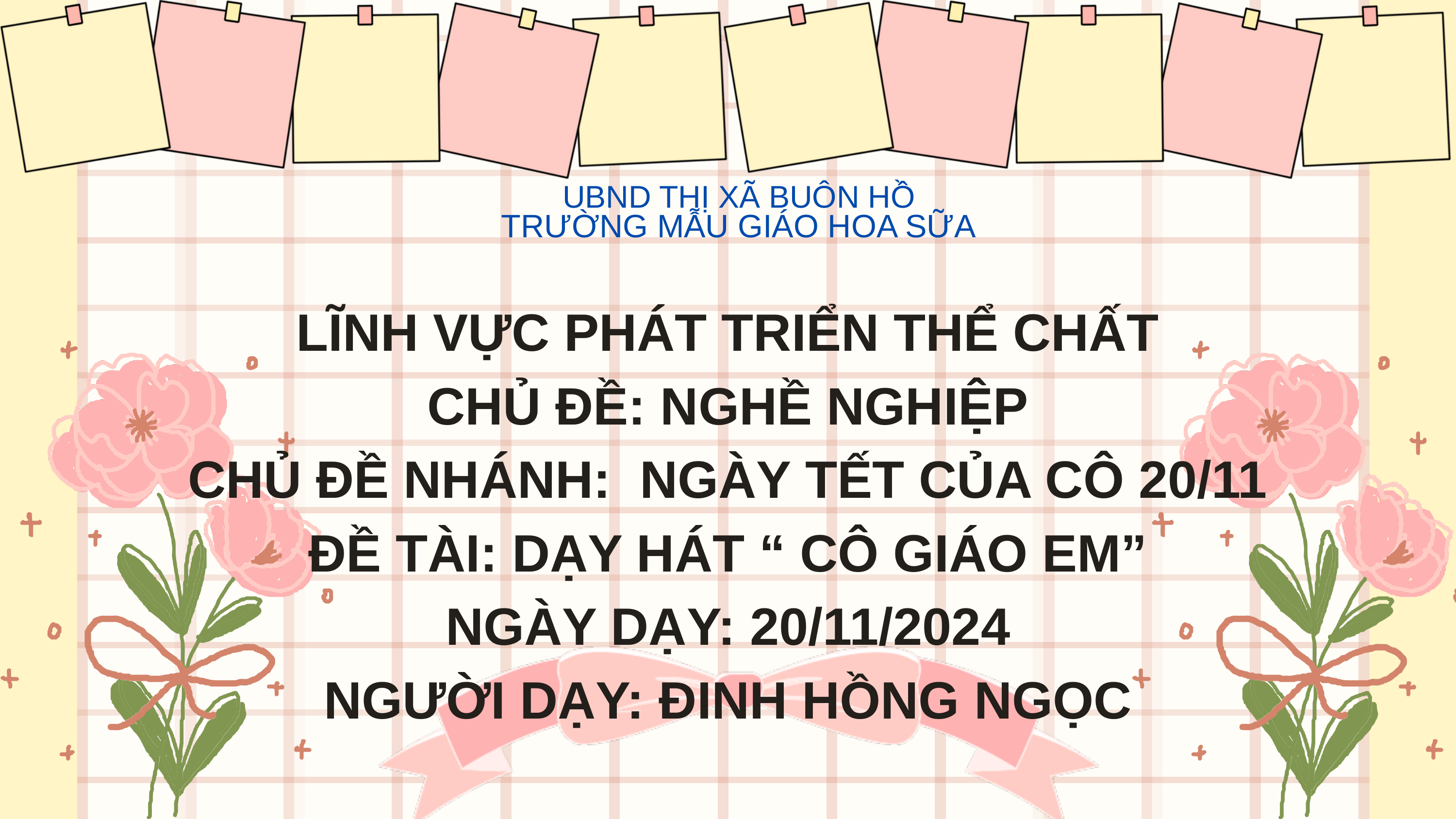

UBND THỊ XÃ BUÔN HỒ
TRƯỜNG MẪU GIÁO HOA SỮA
LĨNH VỰC PHÁT TRIỂN THỂ CHẤT
CHỦ ĐỀ: NGHỀ NGHIỆP
CHỦ ĐỀ NHÁNH:  NGÀY TẾT CỦA CÔ 20/11
ĐỀ TÀI: DẠY HÁT “ CÔ GIÁO EM”
NGÀY DẠY: 20/11/2024
NGƯỜI DẠY: ĐINH HỒNG NGỌC